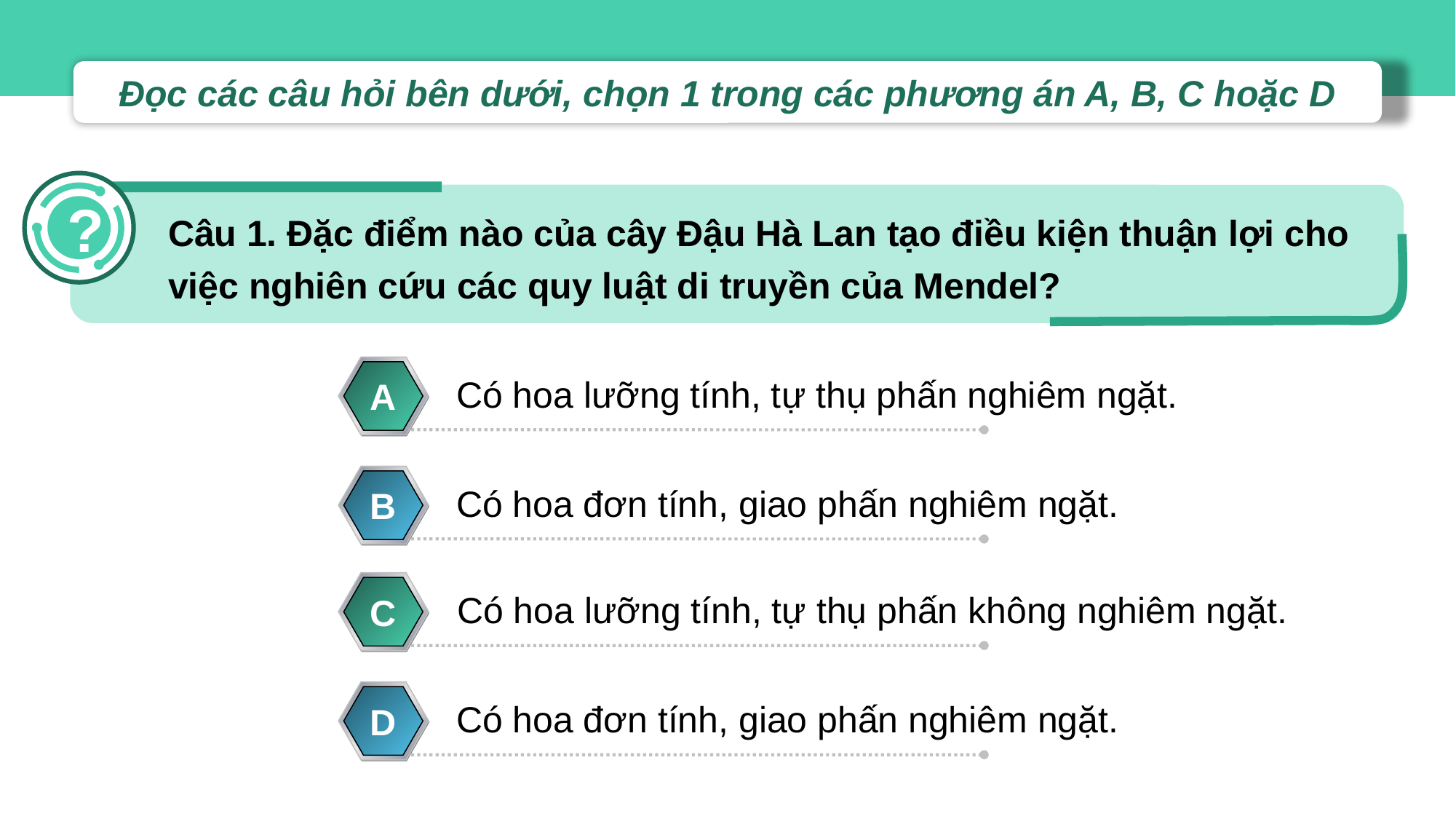

Đọc các câu hỏi bên dưới, chọn 1 trong các phương án A, B, C hoặc D

?

Câu 1. Đặc điểm nào của cây Đậu Hà Lan tạo điều kiện thuận lợi cho việc nghiên cứu các quy luật di truyền của Mendel?

Có hoa lưỡng tính, tự thụ phấn nghiêm ngặt.
A

Có hoa đơn tính, giao phấn nghiêm ngặt.
B

Có hoa lưỡng tính, tự thụ phấn không nghiêm ngặt.
C

Có hoa đơn tính, giao phấn nghiêm ngặt.
D